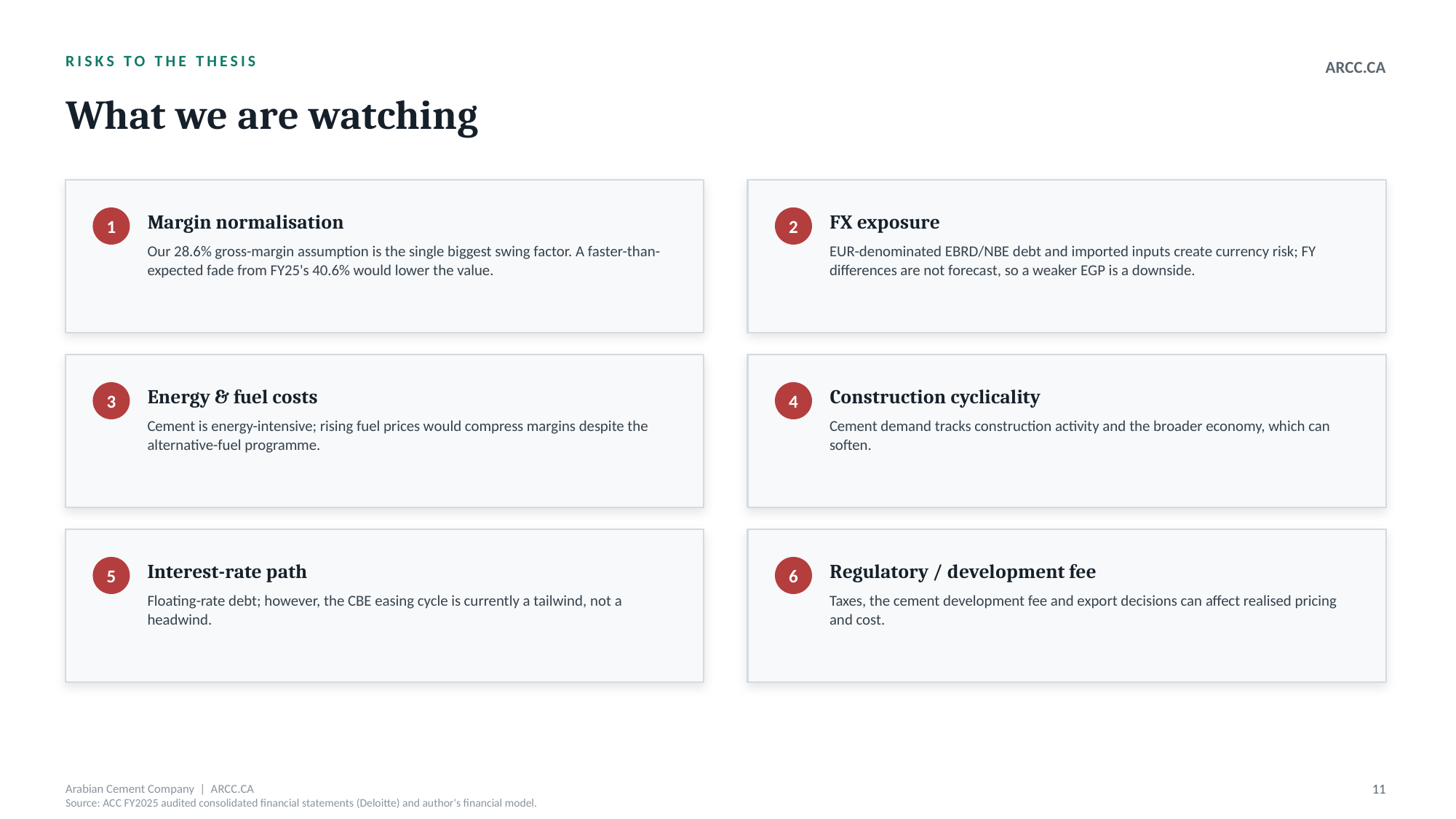

RISKS TO THE THESIS
ARCC.CA
What we are watching

Margin normalisation
FX exposure

1

2
Our 28.6% gross-margin assumption is the single biggest swing factor. A faster-than-expected fade from FY25's 40.6% would lower the value.
EUR-denominated EBRD/NBE debt and imported inputs create currency risk; FY differences are not forecast, so a weaker EGP is a downside.

Energy & fuel costs
Construction cyclicality

3

4
Cement is energy-intensive; rising fuel prices would compress margins despite the alternative-fuel programme.
Cement demand tracks construction activity and the broader economy, which can soften.

Interest-rate path
Regulatory / development fee

5

6
Floating-rate debt; however, the CBE easing cycle is currently a tailwind, not a headwind.
Taxes, the cement development fee and export decisions can affect realised pricing and cost.
Arabian Cement Company  |  ARCC.CA
11
Source: ACC FY2025 audited consolidated financial statements (Deloitte) and author's financial model.